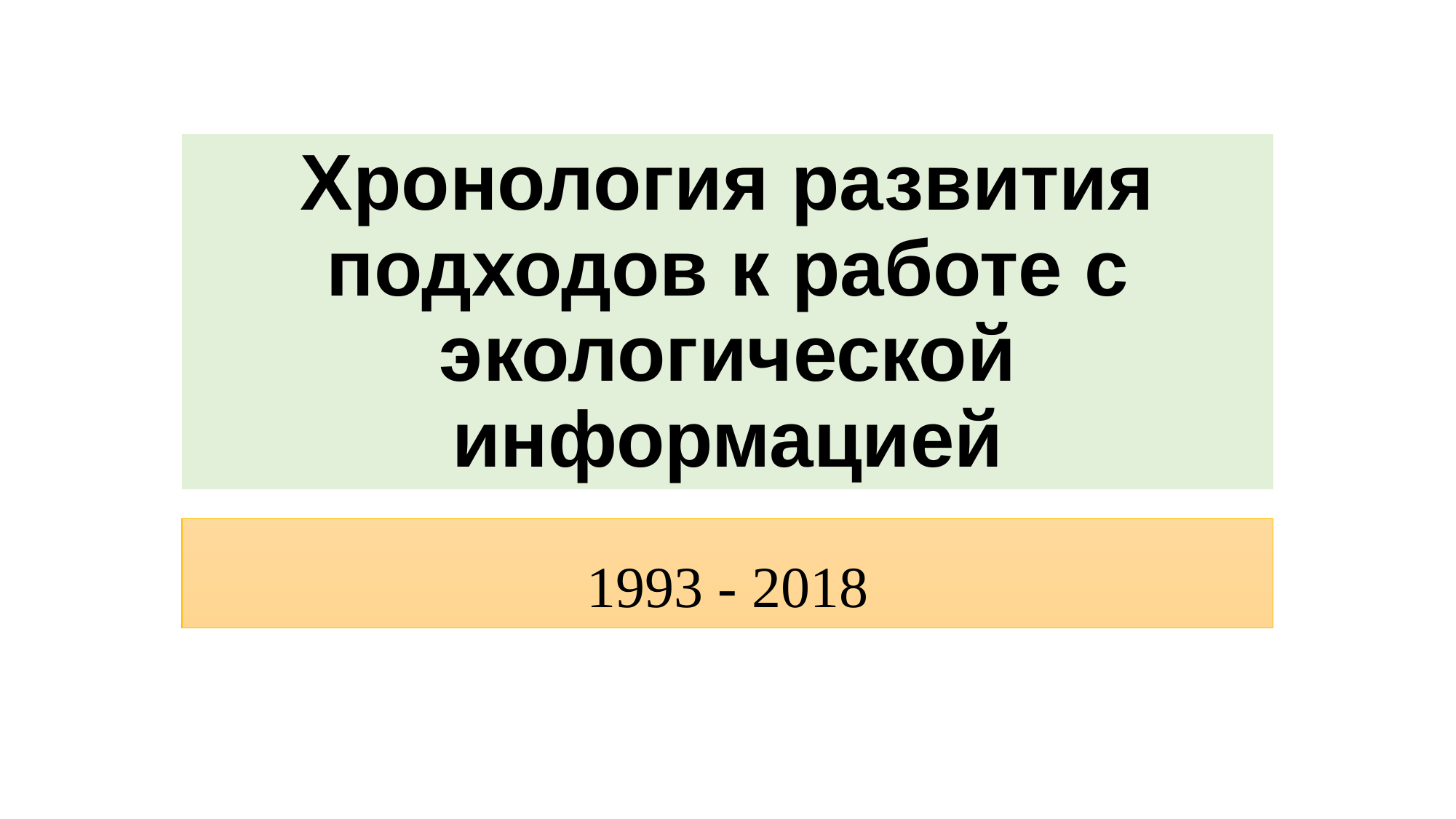

# Хронология развития подходов к работе с экологической информацией

1993 - 2018